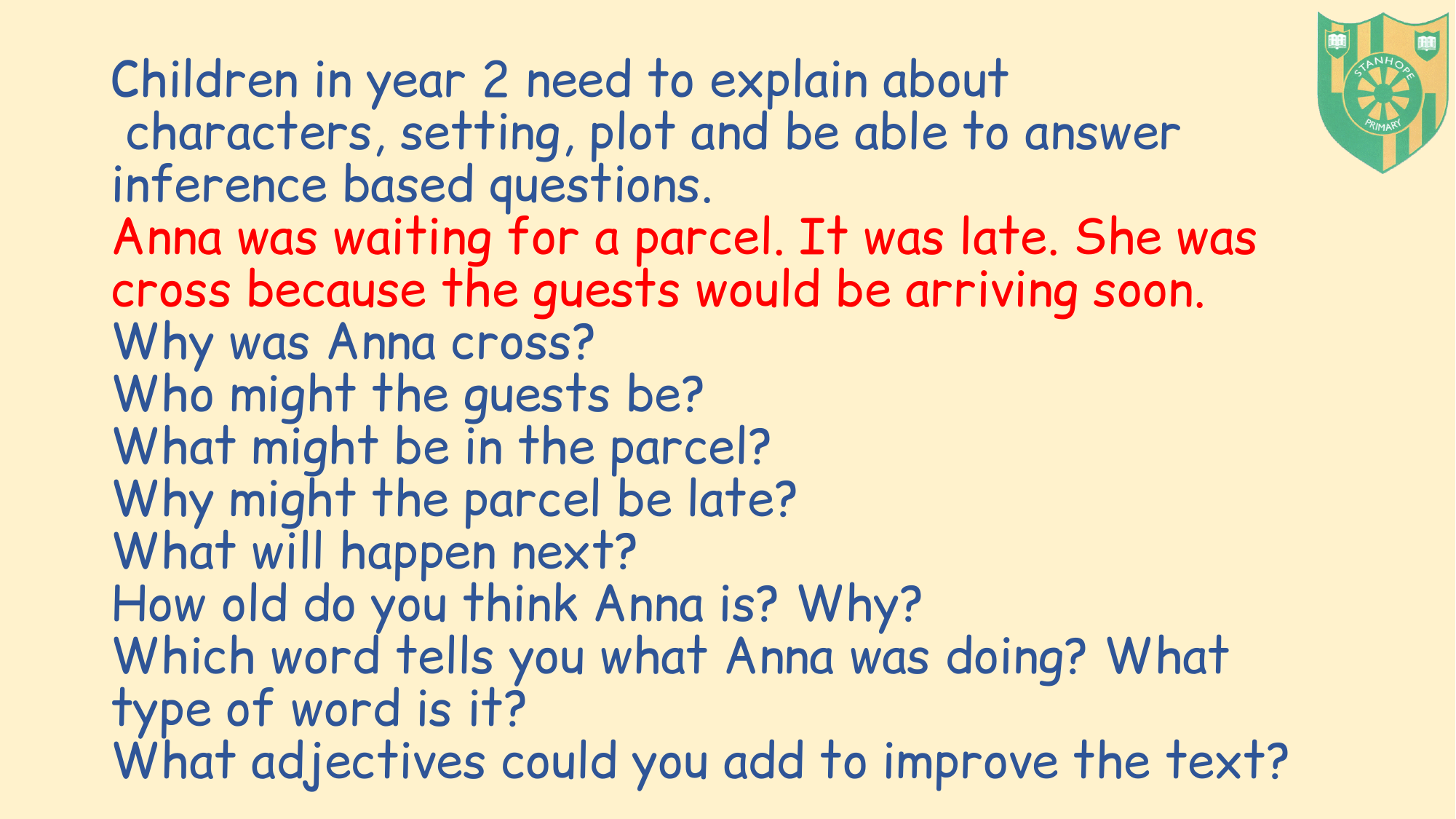

# Children in year 2 need to explain about characters, setting, plot and be able to answer inference based questions. Anna was waiting for a parcel. It was late. She was cross because the guests would be arriving soon. Why was Anna cross? Who might the guests be? What might be in the parcel? Why might the parcel be late? What will happen next? How old do you think Anna is? Why? Which word tells you what Anna was doing? What type of word is it? What adjectives could you add to improve the text?